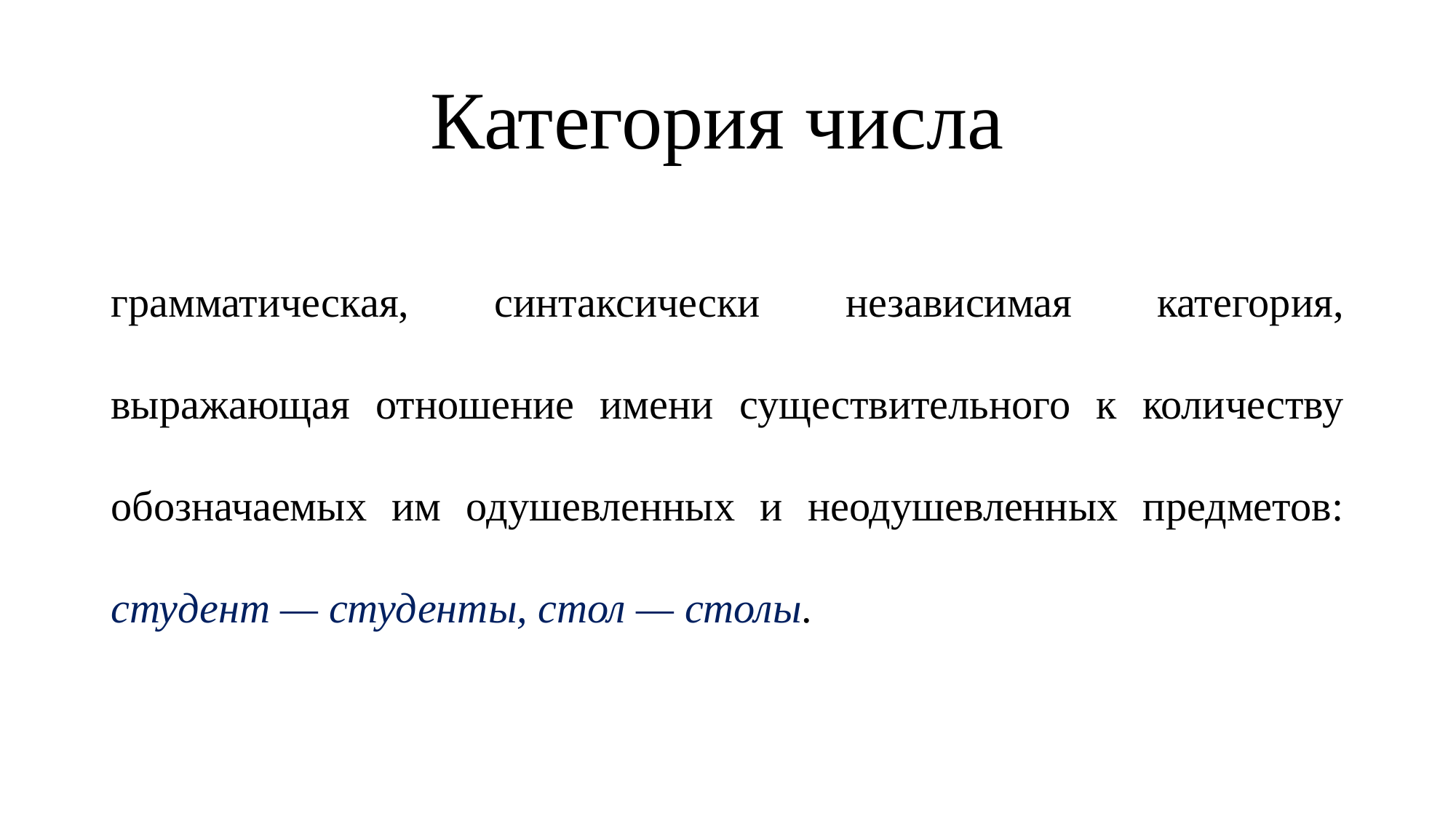

# Категория числа
грамматическая, синтаксически независимая категория, выражающая отношение имени существительного к количеству обозначаемых им одушевленных и неодушевленных предметов: студент — студенты, стол — столы.